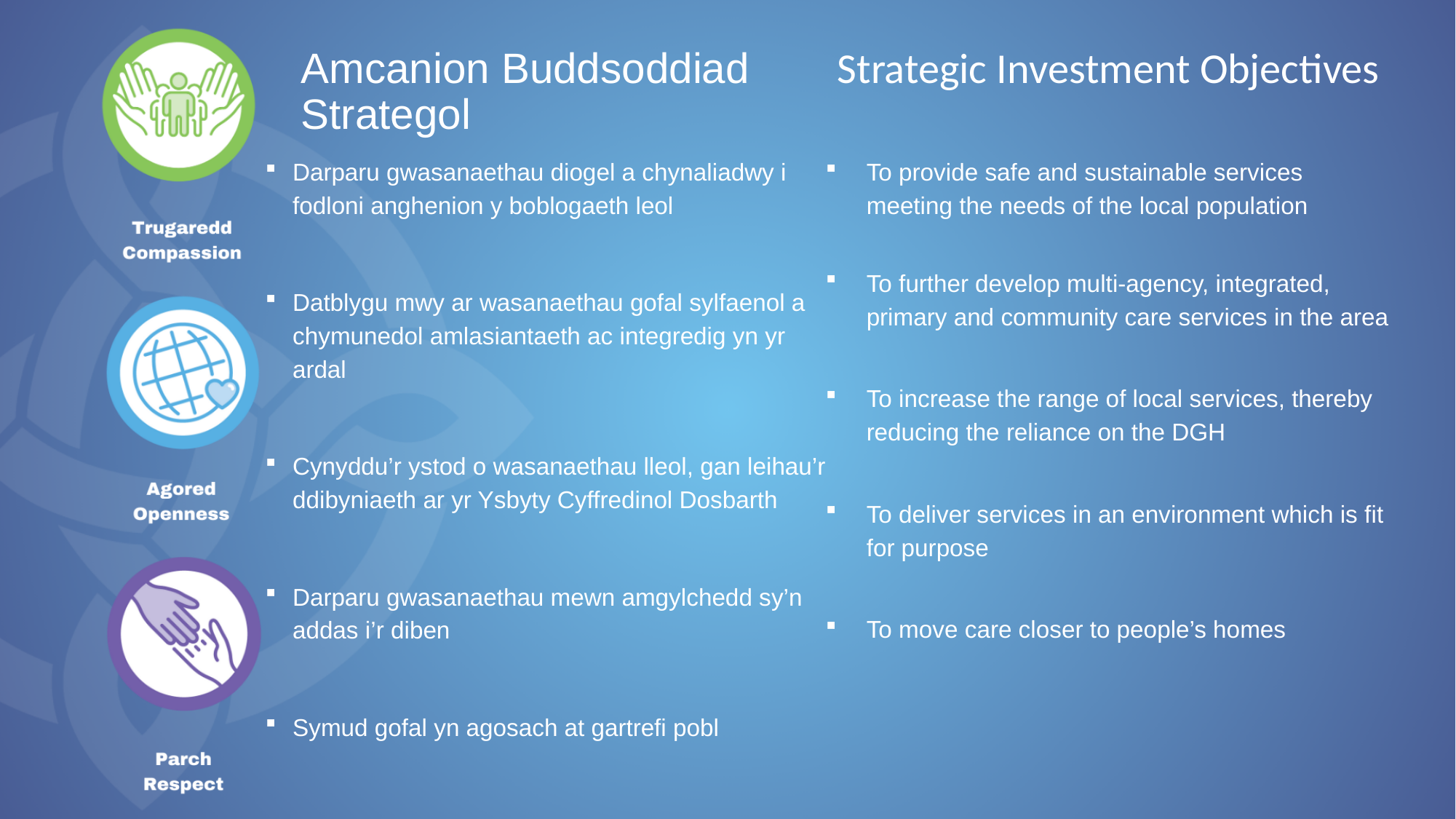

Amcanion Buddsoddiad Strategol
 Strategic Investment Objectives
Darparu gwasanaethau diogel a chynaliadwy i fodloni anghenion y boblogaeth leol

Datblygu mwy ar wasanaethau gofal sylfaenol a chymunedol amlasiantaeth ac integredig yn yr ardal

Cynyddu’r ystod o wasanaethau lleol, gan leihau’r ddibyniaeth ar yr Ysbyty Cyffredinol Dosbarth

Darparu gwasanaethau mewn amgylchedd sy’n addas i’r diben

Symud gofal yn agosach at gartrefi pobl
To provide safe and sustainable services meeting the needs of the local population
To further develop multi-agency, integrated, primary and community care services in the area
To increase the range of local services, thereby reducing the reliance on the DGH
To deliver services in an environment which is fit for purpose
To move care closer to people’s homes